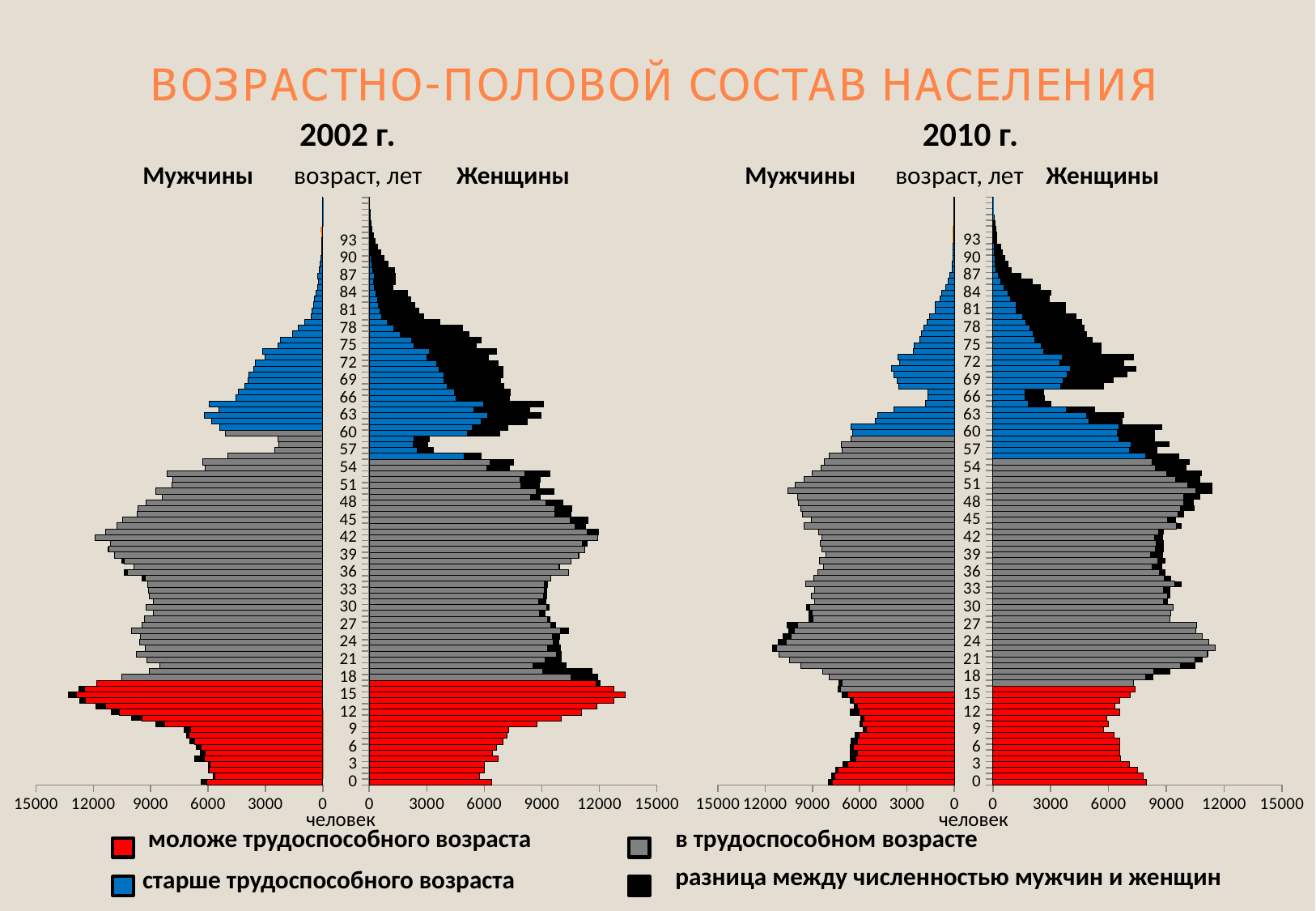

# ВОЗРАСТНО-ПОЛОВОЙ СОСТАВ НАСЕЛЕНИЯ
| 2002 г. |  |  | 2010 г. |  |  |
| --- | --- | --- | --- | --- | --- |
| Мужчины | возраст, лет | Женщины | Мужчины | возраст, лет | Женщины |

### Chart

| Category |  |  |  |
|---|---|---|---|
| 0 | 0.0 | 6074.0 | 6387.0 |
| 1 | 1.0 | 5629.0 | 5730.0 |
| 2 | 2.0 | 5939.0 | 6017.0 |
| 3 | 3.0 | 5891.0 | 6012.0 |
| 4 | 4.0 | 6184.0 | 6720.0 |
| 5 | 5.0 | 6147.0 | 6406.0 |
| 6 | 6.0 | 6373.0 | 6654.0 |
| 7 | 7.0 | 6697.0 | 6967.0 |
| 8 | 8.0 | 6981.0 | 7164.0 |
| 9 | 9.0 | 6897.0 | 7254.0 |
| 10 | 10.0 | 8284.0 | 8765.0 |
| 11 | 11.0 | 9471.0 | 10009.0 |
| 12 | 12.0 | 10625.0 | 11088.0 |
| 13 | 13.0 | 11360.0 | 11877.0 |
| 14 | 14.0 | 12410.0 | 12752.0 |
| 15 | 15.0 | 12886.0 | 13331.0 |
| 16 | 16.0 | 12440.0 | 12772.0 |
| 17 | 17.0 | 12054.0 | 11826.0 |
| 18 | 18.0 | 11926.0 | 10507.0 |
| 19 | 19.0 | 11599.0 | 9053.0 |
| 20 | 20.0 | 10255.0 | 8536.0 |
| 21 | 21.0 | 10030.0 | 9185.0 |
| 22 | 22.0 | 10011.0 | 9758.0 |
| 23 | 23.0 | 9962.0 | 9298.0 |
| 24 | 24.0 | 9885.0 | 9578.0 |
| 25 | 25.0 | 9913.0 | 9553.0 |
| 26 | 26.0 | 10386.0 | 9983.0 |
| 27 | 27.0 | 9710.0 | 9449.0 |
| 28 | 28.0 | 9421.0 | 9302.0 |
| 29 | 29.0 | 9183.0 | 8879.0 |
| 30 | 30.0 | 9399.0 | 9233.0 |
| 31 | 31.0 | 9231.0 | 8847.0 |
| 32 | 32.0 | 9263.0 | 9089.0 |
| 33 | 33.0 | 9269.0 | 9131.0 |
| 34 | 34.0 | 9300.0 | 9139.0 |
| 35 | 35.0 | 9300.0 | 9465.0 |
| 36 | 36.0 | 10200.0 | 10382.0 |
| 37 | 37.0 | 9908.0 | 9886.0 |
| 38 | 38.0 | 10369.0 | 10528.0 |
| 39 | 39.0 | 10929.0 | 10890.0 |
| 40 | 40.0 | 11168.0 | 11245.0 |
| 41 | 41.0 | 11364.0 | 11091.0 |
| 42 | 42.0 | 11898.0 | 11899.0 |
| 43 | 43.0 | 11961.0 | 11366.0 |
| 44 | 44.0 | 11294.0 | 10742.0 |
| 45 | 45.0 | 11409.0 | 10475.0 |
| 46 | 46.0 | 10521.0 | 9688.0 |
| 47 | 47.0 | 10551.0 | 9669.0 |
| 48 | 48.0 | 10080.0 | 9223.0 |
| 49 | 49.0 | 8934.0 | 8412.0 |
| 50 | 50.0 | 9632.0 | 8720.0 |
| 51 | 51.0 | 8881.0 | 7893.0 |
| 52 | 52.0 | 8909.0 | 7859.0 |
| 53 | 53.0 | 9424.0 | 8131.0 |
| 54 | 54.0 | 7306.0 | 6130.0 |
| 55 | 55.0 | 7519.0 | 6290.0 |
| 56 | 56.0 | 5840.0 | 4966.0 |
| 57 | 57.0 | 3342.0 | 2506.0 |
| 58 | 58.0 | 3033.0 | 2278.0 |
| 59 | 59.0 | 3139.0 | 2329.0 |
| 60 | 60.0 | 6789.0 | 5097.0 |
| 61 | 61.0 | 7238.0 | 5370.0 |
| 62 | 62.0 | 8243.0 | 5816.0 |
| 63 | 63.0 | 8964.0 | 6188.0 |
| 64 | 64.0 | 8356.0 | 5447.0 |
| 65 | 65.0 | 9086.0 | 5950.0 |
| 66 | 66.0 | 7312.0 | 4522.0 |
| 67 | 67.0 | 7363.0 | 4422.0 |
| 68 | 68.0 | 7014.0 | 4064.0 |
| 69 | 69.0 | 6844.0 | 3911.0 |
| 70 | 70.0 | 6973.0 | 3873.0 |
| 71 | 71.0 | 6966.0 | 3628.0 |
| 72 | 72.0 | 6738.0 | 3505.0 |
| 73 | 73.0 | 6231.0 | 3020.0 |
| 74 | 74.0 | 6618.0 | 3139.0 |
| 75 | 75.0 | 5567.0 | 2352.0 |
| 76 | 76.0 | 5839.0 | 2196.0 |
| 77 | 77.0 | 5206.0 | 1598.0 |
| 78 | 78.0 | 4880.0 | 1278.0 |
| 79 | 79.0 | 3696.0 | 935.0 |
| 80 | 80.0 | 2856.0 | 623.0 |
| 81 | 81.0 | 2580.0 | 553.0 |
| 82 | 82.0 | 2361.0 | 491.0 |
| 83 | 83.0 | 2184.0 | 449.0 |
| 84 | 84.0 | 2015.0 | 360.0 |
| 85 | 85.0 | 1229.0 | 267.0 |
| 86 | 86.0 | 1381.0 | 228.0 |
| 87 | 87.0 | 1374.0 | 264.0 |
| 88 | 88.0 | 1306.0 | 196.0 |
| 89 | 89.0 | 971.0 | 156.0 |
| 90 | 90.0 | 761.0 | 111.0 |
| 91 | 91.0 | 588.0 | 68.0 |
| 92 | 92.0 | 437.0 | 62.0 |
| 93 | 93.0 | 291.0 | 44.0 |
| 94 | 94.0 | 223.0 | 30.0 |
| 95 | 95.0 | 122.0 | 14.0 |
|  | None | 100.0 | 5.0 |
|  | None | 59.0 | 8.0 |
|  | None | 43.0 | 2.0 |
|  | None | 32.0 | 2.0 |
|  | None | 23.0 | 1.0 |

### Chart

| Category |  |  |  |
|---|---|---|---|

### Chart

| Category |  |  |  |
|---|---|---|---|
| 0 | 0.0 | 7719.0 | 7963.0 |
| 1 | 1.0 | 7549.0 | 7792.0 |
| 2 | 2.0 | 7349.0 | 7527.0 |
| 3 | 3.0 | 6757.0 | 7067.0 |
| 4 | 4.0 | 6254.0 | 6604.0 |
| 5 | 5.0 | 6122.0 | 6576.0 |
| 6 | 6.0 | 6379.0 | 6589.0 |
| 7 | 7.0 | 6133.0 | 6561.0 |
| 8 | 8.0 | 6039.0 | 6304.0 |
| 9 | 9.0 | 5584.0 | 5759.0 |
| 10 | 10.0 | 5817.0 | 5983.0 |
| 11 | 11.0 | 5731.0 | 5915.0 |
| 12 | 12.0 | 6024.0 | 6579.0 |
| 13 | 13.0 | 6129.0 | 6329.0 |
| 14 | 14.0 | 6409.0 | 6587.0 |
| 15 | 15.0 | 6762.0 | 7122.0 |
| 16 | 16.0 | 7223.0 | 7386.0 |
| 17 | 17.0 | 7117.0 | 7316.0 |
| 18 | 18.0 | 8340.0 | 7948.0 |
| 19 | 19.0 | 9215.0 | 8344.0 |
| 20 | 20.0 | 10499.0 | 9716.0 |
| 21 | 21.0 | 10887.0 | 10473.0 |
| 22 | 22.0 | 11197.0 | 11131.0 |
| 23 | 23.0 | 11266.0 | 11542.0 |
| 24 | 24.0 | 10651.0 | 11188.0 |
| 25 | 25.0 | 10346.0 | 10883.0 |
| 26 | 26.0 | 10145.0 | 10518.0 |
| 27 | 27.0 | 9954.0 | 10583.0 |
| 28 | 28.0 | 8969.0 | 9197.0 |
| 29 | 29.0 | 9013.0 | 9225.0 |
| 30 | 30.0 | 9153.0 | 9368.0 |
| 31 | 31.0 | 9067.0 | 8857.0 |
| 32 | 32.0 | 9210.0 | 9062.0 |
| 33 | 33.0 | 9220.0 | 8853.0 |
| 34 | 34.0 | 9809.0 | 9447.0 |
| 35 | 35.0 | 9263.0 | 8900.0 |
| 36 | 36.0 | 8955.0 | 8636.0 |
| 37 | 37.0 | 8803.0 | 8276.0 |
| 38 | 38.0 | 8940.0 | 8568.0 |
| 39 | 39.0 | 8838.0 | 8165.0 |
| 40 | 40.0 | 8856.0 | 8419.0 |
| 41 | 41.0 | 8880.0 | 8492.0 |
| 42 | 42.0 | 8836.0 | 8396.0 |
| 43 | 43.0 | 8855.0 | 8585.0 |
| 44 | 44.0 | 9784.0 | 9512.0 |
| 45 | 45.0 | 9485.0 | 9045.0 |
| 46 | 46.0 | 9917.0 | 9619.0 |
| 47 | 47.0 | 10468.0 | 9740.0 |
| 48 | 48.0 | 10440.0 | 9882.0 |
| 49 | 49.0 | 10782.0 | 9917.0 |
| 50 | 50.0 | 11412.0 | 10543.0 |
| 51 | 51.0 | 11395.0 | 10113.0 |
| 52 | 52.0 | 10775.0 | 9502.0 |
| 53 | 53.0 | 10834.0 | 9018.0 |
| 54 | 54.0 | 10040.0 | 8429.0 |
| 55 | 55.0 | 10200.0 | 8260.0 |
| 56 | 56.0 | 9681.0 | 7934.0 |
| 57 | 57.0 | 8545.0 | 7102.0 |
| 58 | 58.0 | 9158.0 | 7149.0 |
| 59 | 59.0 | 8413.0 | 6555.0 |
| 60 | 60.0 | 8398.0 | 6443.0 |
| 61 | 61.0 | 8808.0 | 6530.0 |
| 62 | 62.0 | 6732.0 | 4985.0 |
| 63 | 63.0 | 6829.0 | 4879.0 |
| 64 | 64.0 | 5307.0 | 3828.0 |
| 65 | 65.0 | 3015.0 | 1843.0 |
| 66 | 66.0 | 2715.0 | 1683.0 |
| 67 | 67.0 | 2659.0 | 1671.0 |
| 68 | 68.0 | 5751.0 | 3531.0 |
| 69 | 69.0 | 6254.0 | 3635.0 |
| 70 | 70.0 | 6998.0 | 3841.0 |
| 71 | 71.0 | 7454.0 | 4003.0 |
| 72 | 72.0 | 6819.0 | 3472.0 |
| 73 | 73.0 | 7321.0 | 3596.0 |
| 74 | 74.0 | 5634.0 | 2616.0 |
| 75 | 75.0 | 5634.0 | 2527.0 |
| 76 | 76.0 | 5174.0 | 2161.0 |
| 77 | 77.0 | 4876.0 | 2073.0 |
| 78 | 78.0 | 4771.0 | 1921.0 |
| 79 | 79.0 | 4629.0 | 1719.0 |
| 80 | 80.0 | 4330.0 | 1560.0 |
| 81 | 81.0 | 3780.0 | 1217.0 |
| 82 | 82.0 | 3795.0 | 1192.0 |
| 83 | 83.0 | 2944.0 | 895.0 |
| 84 | 84.0 | 3028.0 | 784.0 |
| 85 | 85.0 | 2486.0 | 563.0 |
| 86 | 86.0 | 2079.0 | 401.0 |
| 87 | 87.0 | 1489.0 | 284.0 |
| 88 | 88.0 | 986.0 | 155.0 |
| 89 | 89.0 | 828.0 | 129.0 |
| 90 | 90.0 | 646.0 | 97.0 |
| 91 | 91.0 | 511.0 | 73.0 |
| 92 | 92.0 | 414.0 | 60.0 |
| 93 | 93.0 | 231.0 | 41.0 |
| 94 | 94.0 | 222.0 | 28.0 |
| 95 | 95.0 | 195.0 | 27.0 |
|  | None | 150.0 | 16.0 |
|  | None | 86.0 | 7.0 |
|  | None | 42.0 | 8.0 |
|  | None | 31.0 | 8.0 |
|  | None | 34.0 | 8.0 |

### Chart

| Category |  |  |  |
|---|---|---|---|
| до 1 | 0.0 | 6387.0 | 6074.0 |
| 1 | 1.0 | 5730.0 | 5629.0 |
| 2 | 2.0 | 6017.0 | 5939.0 |
| 3 | 3.0 | 6012.0 | 5891.0 |
| 4 | 4.0 | 6720.0 | 6184.0 |
| 5 | 5.0 | 6406.0 | 6147.0 |
| 6 | 6.0 | 6654.0 | 6373.0 |
| 7 | 7.0 | 6967.0 | 6697.0 |
| 8 | 8.0 | 7164.0 | 6981.0 |
| 9 | 9.0 | 7254.0 | 6897.0 |
| 10 | 10.0 | 8765.0 | 8284.0 |
| 11 | 11.0 | 10009.0 | 9471.0 |
| 12 | 12.0 | 11088.0 | 10625.0 |
| 13 | 13.0 | 11877.0 | 11360.0 |
| 14 | 14.0 | 12752.0 | 12410.0 |
| 15 | 15.0 | 13331.0 | 12886.0 |
| 16 | 16.0 | 12772.0 | 12440.0 |
| 17 | 17.0 | 11826.0 | None |
| 18 | 18.0 | 10507.0 | None |
| 19 | 19.0 | 9053.0 | None |
| 20 | 20.0 | 8536.0 | None |
| 21 | 21.0 | 9185.0 | None |
| 22 | 22.0 | 9758.0 | None |
| 23 | 23.0 | 9298.0 | None |
| 24 | 24.0 | 9578.0 | None |
| 25 | 25.0 | 9553.0 | None |
| 26 | 26.0 | 9983.0 | None |
| 27 | 27.0 | 9449.0 | None |
| 28 | 28.0 | 9302.0 | None |
| 29 | 29.0 | 8879.0 | None |
| 30 | 30.0 | 9233.0 | None |
| 31 | 31.0 | 8847.0 | None |
| 32 | 32.0 | 9089.0 | None |
| 33 | 33.0 | 9131.0 | None |
| 34 | 34.0 | 9139.0 | None |
| 35 | 35.0 | 9465.0 | 9300.0 |
| 36 | 36.0 | 10382.0 | 10200.0 |
| 37 | 37.0 | 9886.0 | None |
| 38 | 38.0 | 10528.0 | 10369.0 |
| 39 | 39.0 | 10890.0 | None |
| 40 | 40.0 | 11245.0 | 11168.0 |
| 41 | 41.0 | 11091.0 | None |
| 42 | 42.0 | 11899.0 | 11898.0 |
| 43 | 43.0 | 11366.0 | None |
| 44 | 44.0 | 10742.0 | None |
| 45 | 45.0 | 10475.0 | None |
| 46 | 46.0 | 9688.0 | None |
| 47 | 47.0 | 9669.0 | None |
| 48 | 48.0 | 9223.0 | None |
| 49 | 49.0 | 8412.0 | None |
| 50 | 50.0 | 8720.0 | None |
| 51 | 51.0 | 7893.0 | None |
| 52 | 52.0 | 7859.0 | None |
| 53 | 53.0 | 8131.0 | None |
| 54 | 54.0 | 6130.0 | None |
| 55 | 55.0 | 6290.0 | None |
| 56 | 56.0 | 4966.0 | None |
| 57 | 57.0 | 2506.0 | None |
| 58 | 58.0 | 2278.0 | None |
| 59 | 59.0 | 2329.0 | None |
| 60 | 60.0 | 5097.0 | None |
| 61 | 61.0 | 5370.0 | None |
| 62 | 62.0 | 5816.0 | None |
| 63 | 63.0 | 6188.0 | None |
| 64 | 64.0 | 5447.0 | None |
| 65 | 65.0 | 5950.0 | None |
| 66 | 66.0 | 4522.0 | None |
| 67 | 67.0 | 4422.0 | None |
| 68 | 68.0 | 4064.0 | None |
| 69 | 69.0 | 3911.0 | None |
| 70 | 70.0 | 3873.0 | None |
| 71 | 71.0 | 3628.0 | None |
| 72 | 72.0 | 3505.0 | None |
| 73 | 73.0 | 3020.0 | None |
| 74 | 74.0 | 3139.0 | None |
| 75 | 75.0 | 2352.0 | None |
| 76 | 76.0 | 2196.0 | None |
| 77 | 77.0 | 1598.0 | None |
| 78 | 78.0 | 1278.0 | None |
| 79 | 79.0 | 935.0 | None |
| 80 | 80.0 | 623.0 | None |
| 81 | 81.0 | 553.0 | None |
| 82 | 82.0 | 491.0 | None |
| 83 | 83.0 | 449.0 | None |
| 84 | 84.0 | 360.0 | None |
| 85 | 85.0 | 267.0 | None |
| 86 | 86.0 | 228.0 | None |
| 87 | 87.0 | 264.0 | None |
| 88 | 88.0 | 196.0 | None |
| 89 | 89.0 | 156.0 | None |
| 90 | 90.0 | 111.0 | None |
| 91 | 91.0 | 68.0 | None |
| 92 | 92.0 | 62.0 | None |
| 93 | 93.0 | 44.0 | None |
| 94 | 94.0 | 30.0 | None |
| 95 | 95.0 | 14.0 | None |
человек
человек
| моложе трудоспособного возраста | в трудоспособном возрасте |
| --- | --- |
| старше трудоспособного возраста | разница между численностью мужчин и женщин |